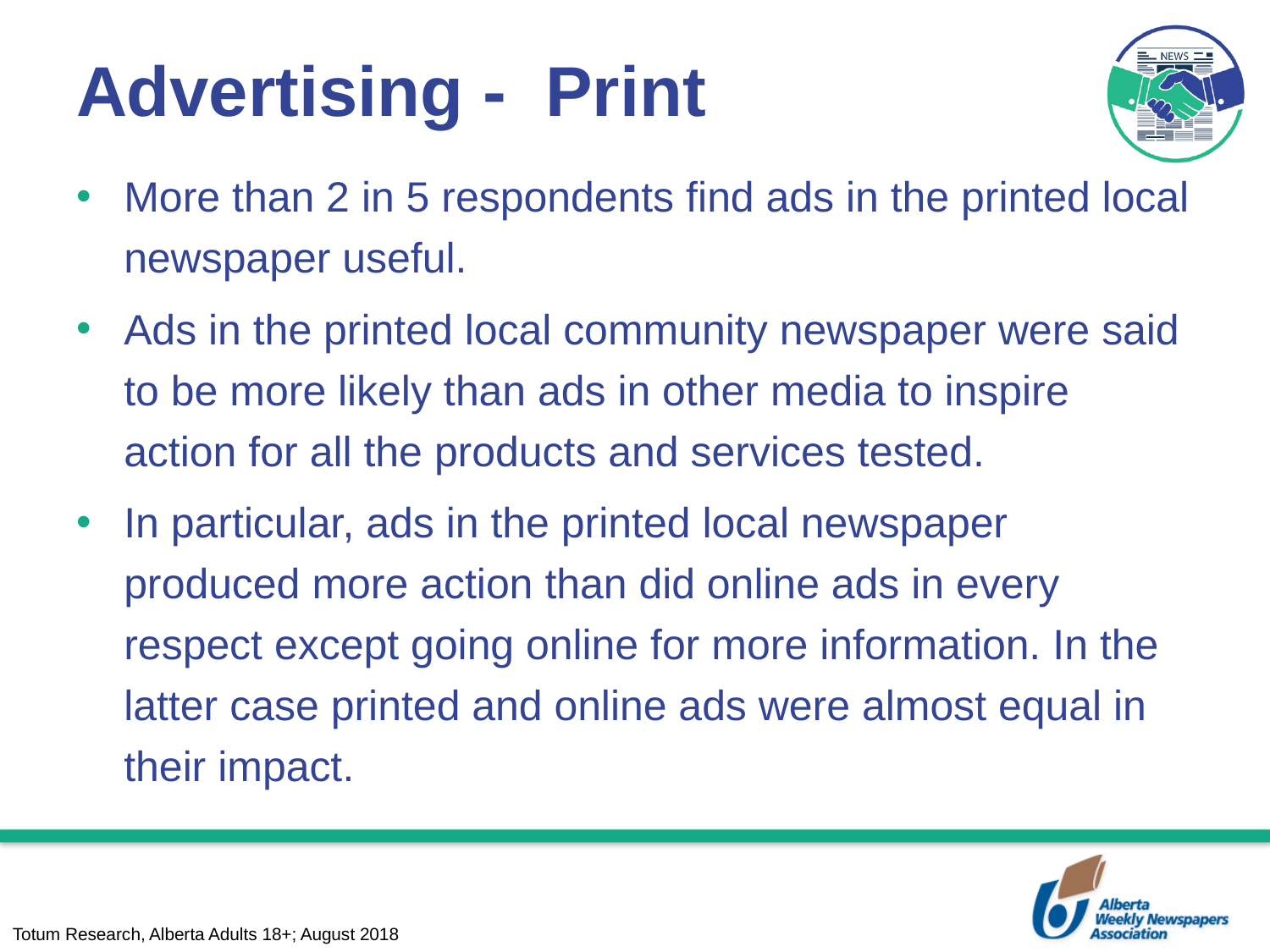

# Advertising -  Print
More than 2 in 5 respondents find ads in the printed local newspaper useful.
Ads in the printed local community newspaper were said to be more likely than ads in other media to inspire action for all the products and services tested.
In particular, ads in the printed local newspaper produced more action than did online ads in every respect except going online for more information. In the latter case printed and online ads were almost equal in their impact.

Totum Research, Alberta Adults 18+; August 2018